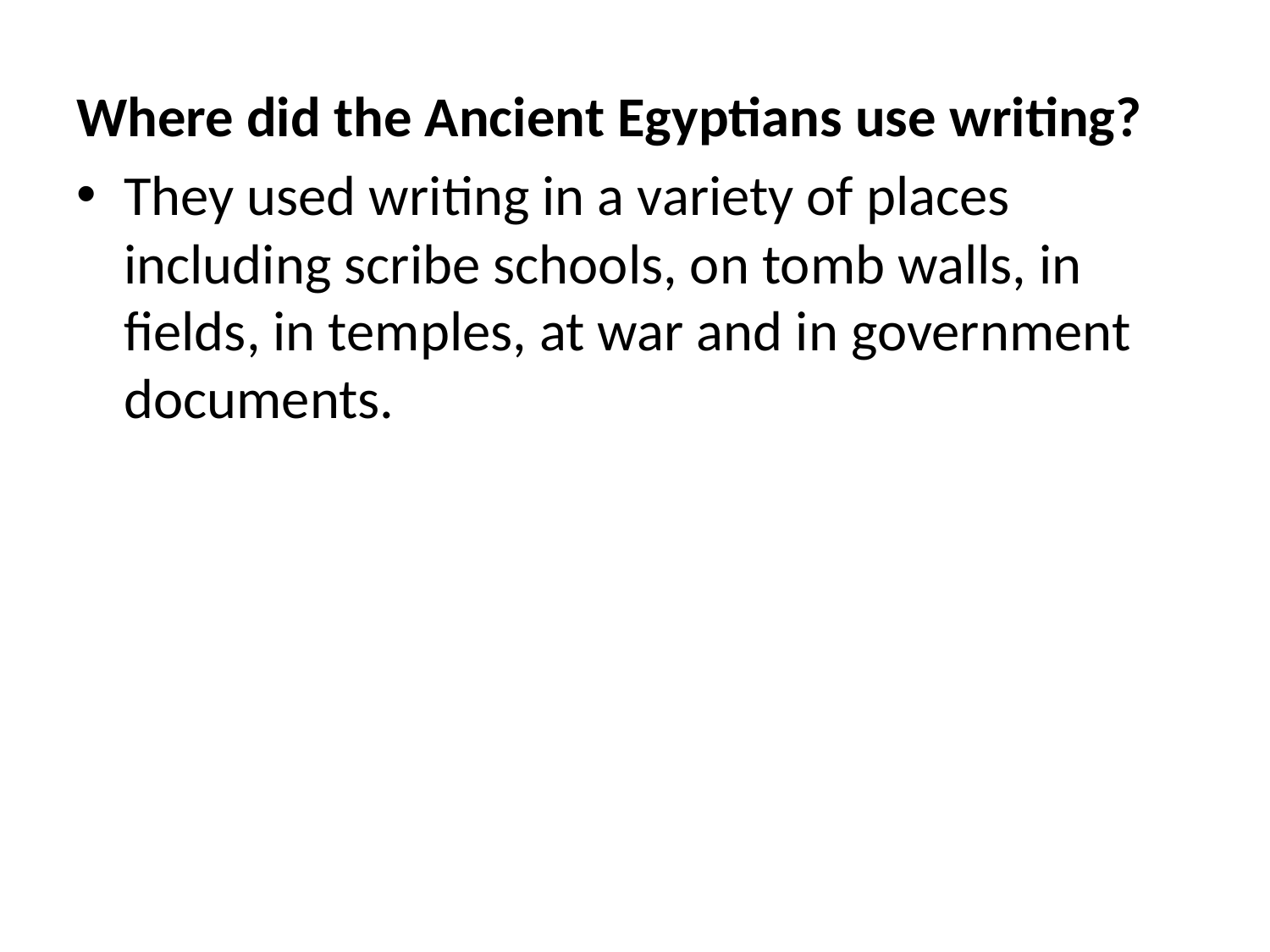

#
Where did the Ancient Egyptians use writing?
They used writing in a variety of places including scribe schools, on tomb walls, in fields, in temples, at war and in government documents.